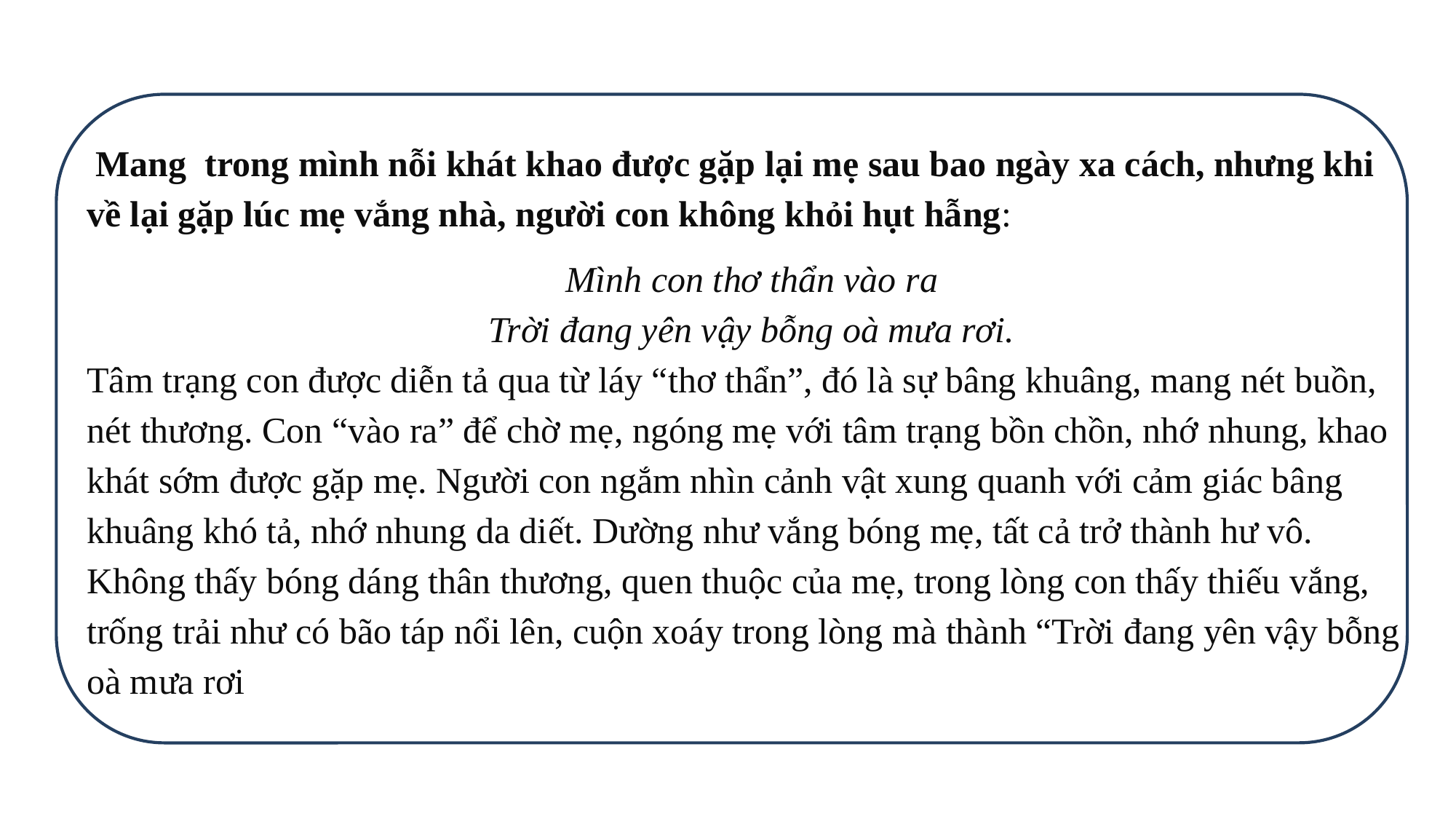

Mang  trong mình nỗi khát khao được gặp lại mẹ sau bao ngày xa cách, nhưng khi về lại gặp lúc mẹ vắng nhà, người con không khỏi hụt hẫng:
Mình con thơ thẩn vào ra
Trời đang yên vậy bỗng oà mưa rơi.
Tâm trạng con được diễn tả qua từ láy “thơ thẩn”, đó là sự bâng khuâng, mang nét buồn, nét thương. Con “vào ra” để chờ mẹ, ngóng mẹ với tâm trạng bồn chồn, nhớ nhung, khao khát sớm được gặp mẹ. Người con ngắm nhìn cảnh vật xung quanh với cảm giác bâng khuâng khó tả, nhớ nhung da diết. Dường như vắng bóng mẹ, tất cả trở thành hư vô. Không thấy bóng dáng thân thương, quen thuộc của mẹ, trong lòng con thấy thiếu vắng, trống trải như có bão táp nổi lên, cuộn xoáy trong lòng mà thành “Trời đang yên vậy bỗng oà mưa rơi